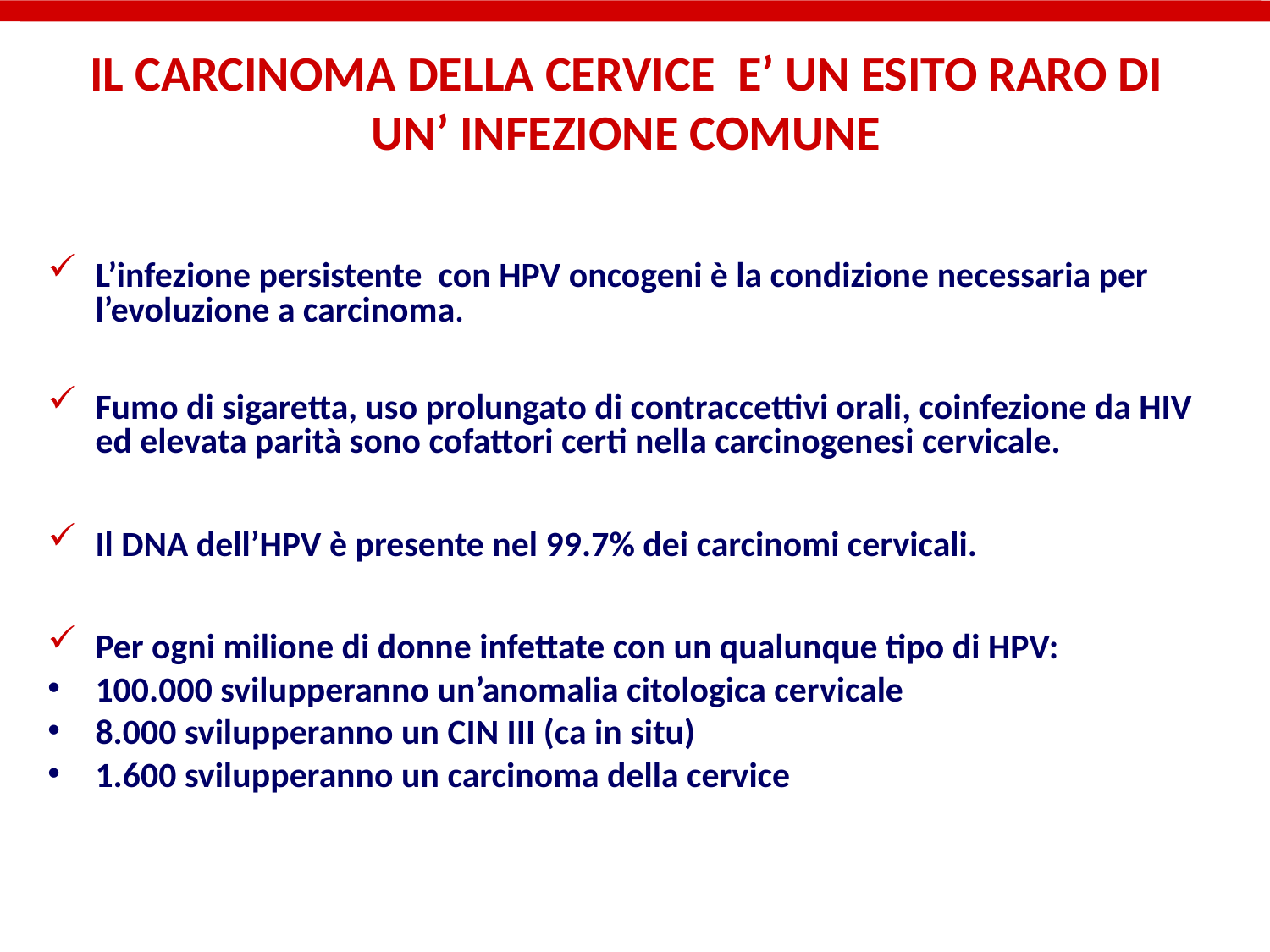

# IL CARCINOMA DELLA CERVICE  E’ UN ESITO RARO DI UN’ INFEZIONE COMUNE

L’infezione persistente  con HPV oncogeni è la condizione necessaria per l’evoluzione a carcinoma.

Fumo di sigaretta, uso prolungato di contraccettivi orali, coinfezione da HIV ed elevata parità sono cofattori certi nella carcinogenesi cervicale.

Il DNA dell’HPV è presente nel 99.7% dei carcinomi cervicali.

Per ogni milione di donne infettate con un qualunque tipo di HPV:
100.000 svilupperanno un’anomalia citologica cervicale
8.000 svilupperanno un CIN III (ca in situ)‏
1.600 svilupperanno un carcinoma della cervice